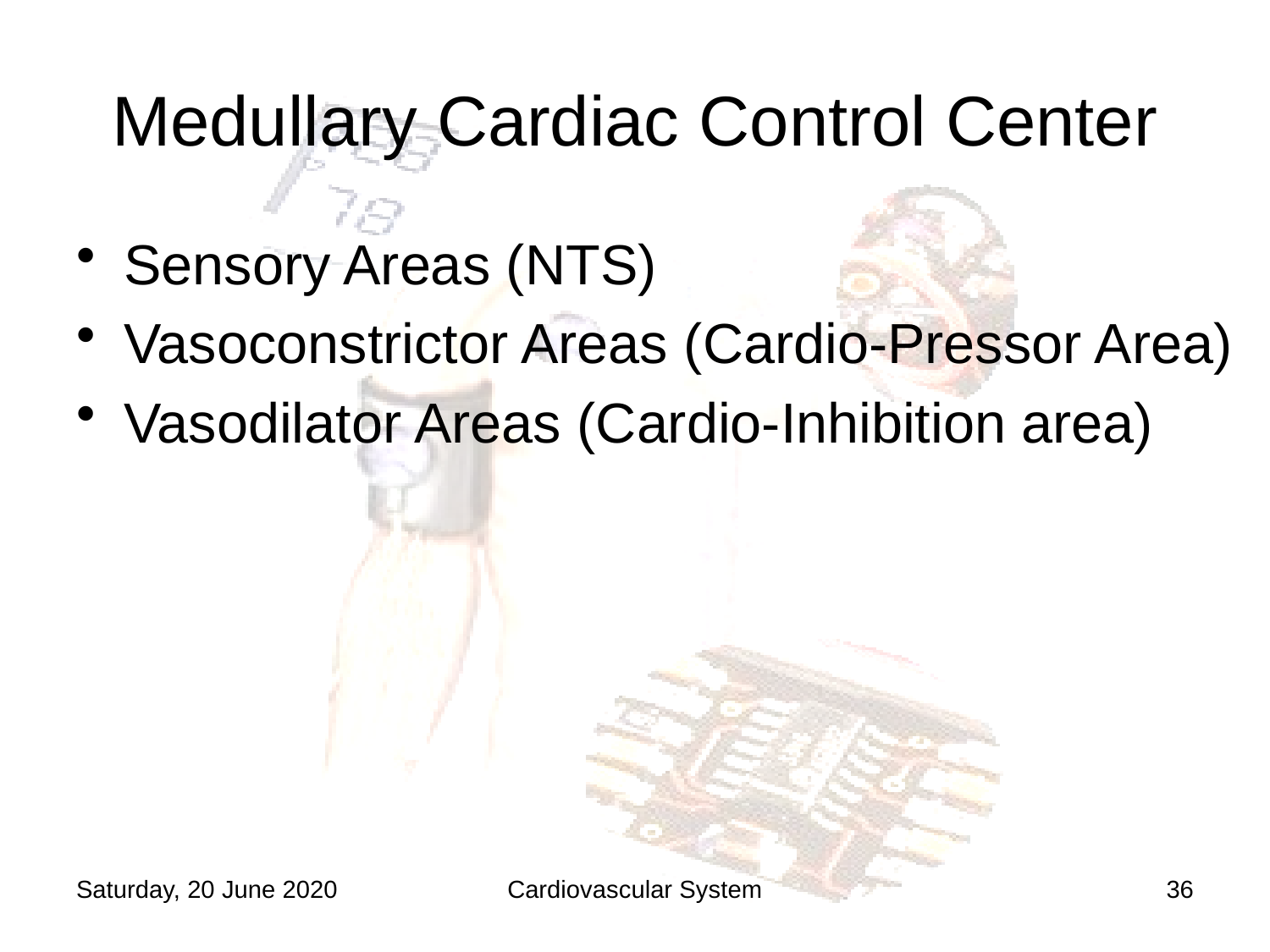

# Medullary Cardiac Control Center
Sensory Areas (NTS)
Vasoconstrictor Areas (Cardio-Pressor Area)
Vasodilator Areas (Cardio-Inhibition area)
Saturday, 20 June 2020
Cardiovascular System
36